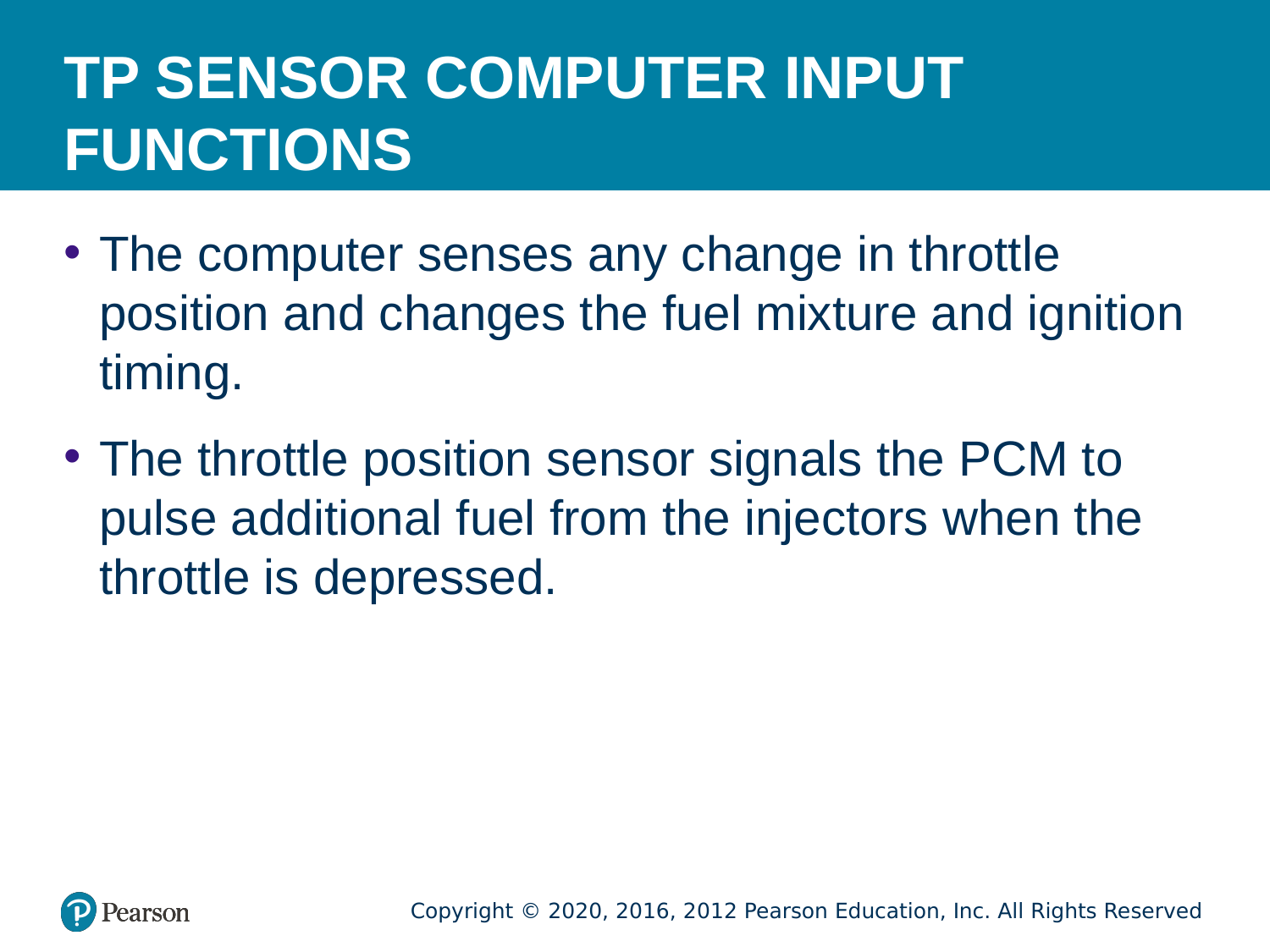

# TP SENSOR COMPUTER INPUT FUNCTIONS
The computer senses any change in throttle position and changes the fuel mixture and ignition timing.
The throttle position sensor signals the PCM to pulse additional fuel from the injectors when the throttle is depressed.